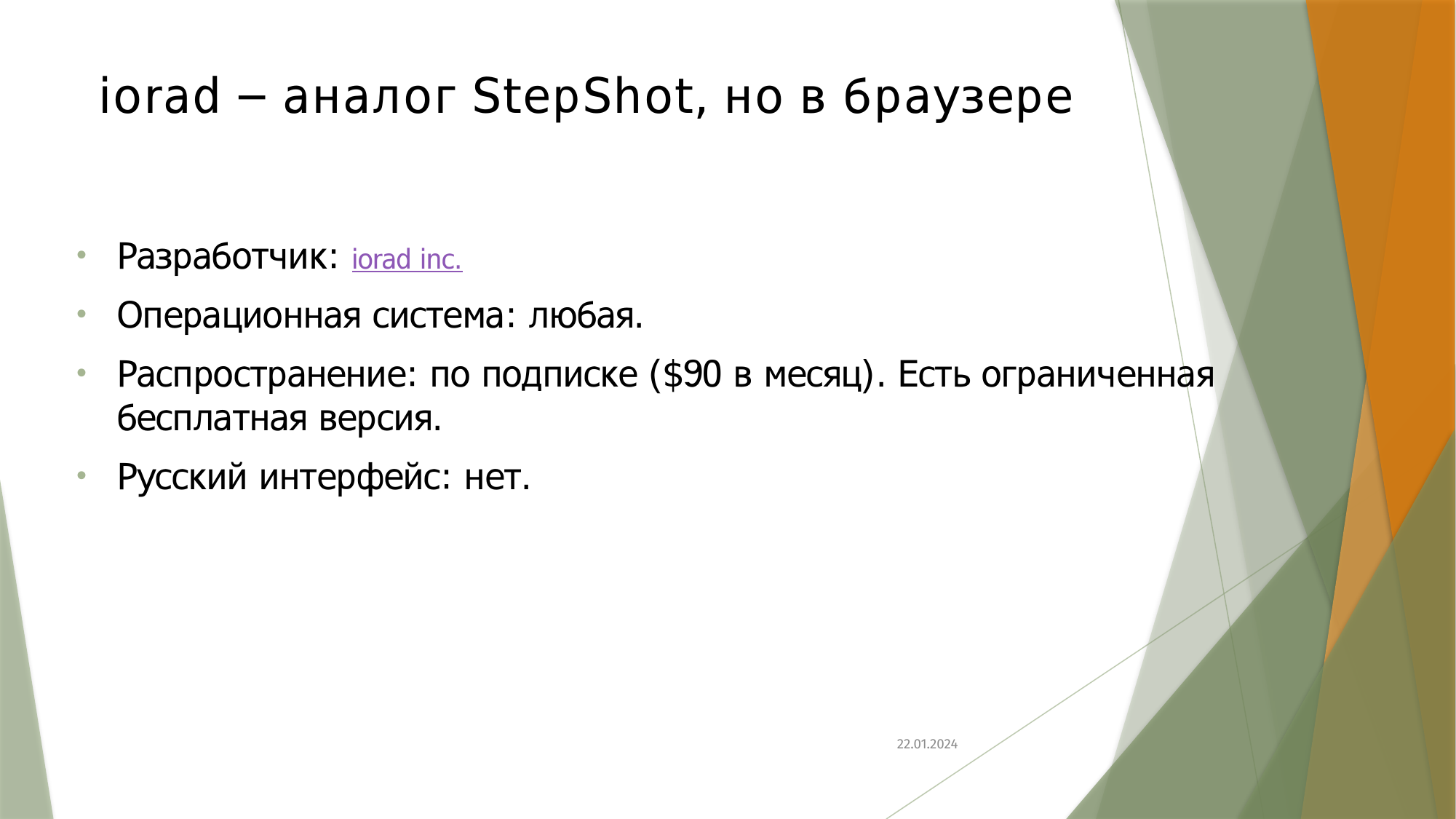

iorad – аналог StepShot, но в браузере
#
Разработчик: iorad inc.
Операционная система: любая.
Распространение: по подписке ($90 в месяц). Есть ограниченная бесплатная версия.
Русский интерфейс: нет.

22.01.2024